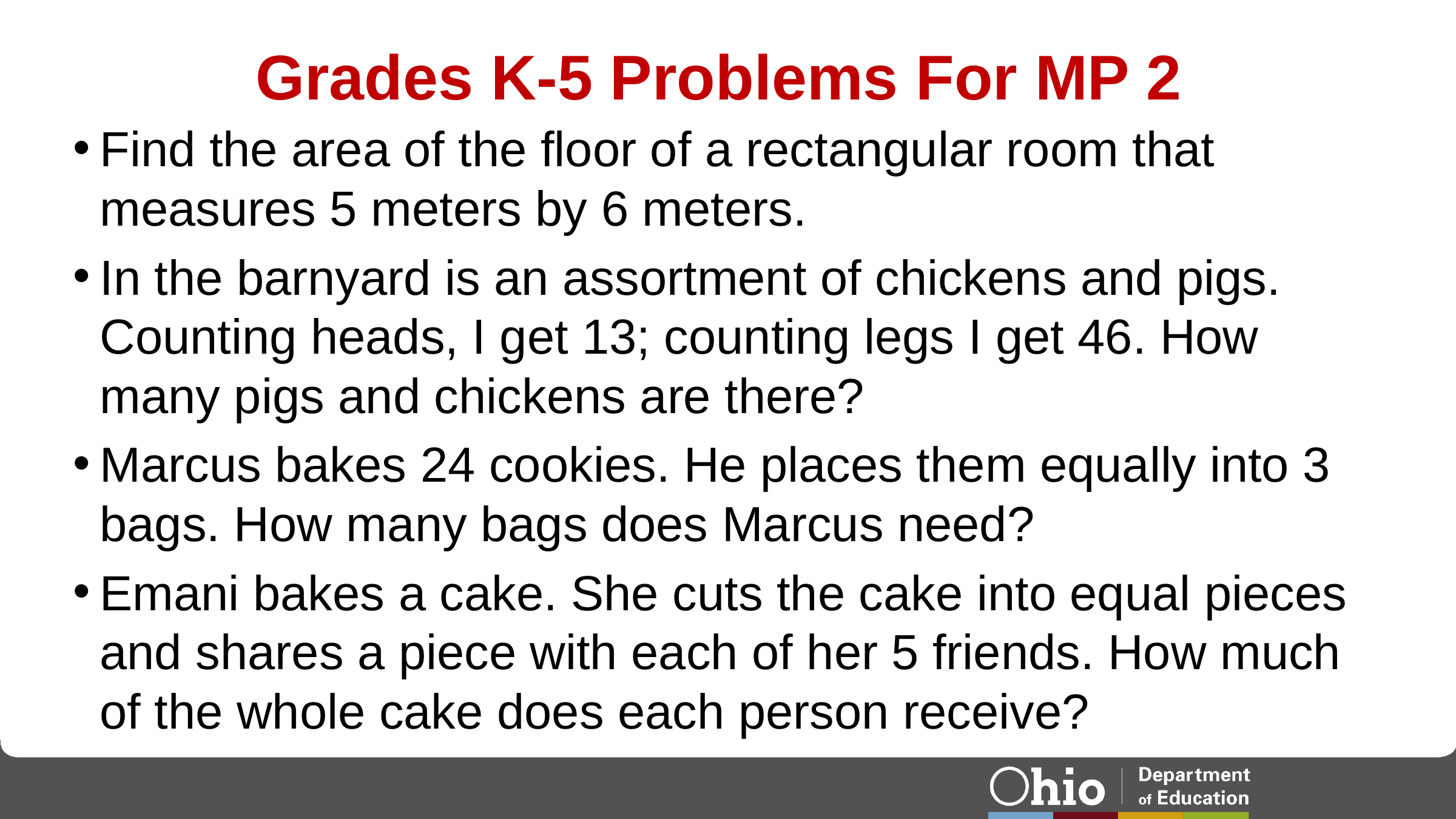

# Grades K-5 Problems For MP 2
Find the area of the floor of a rectangular room that measures 5 meters by 6 meters.
In the barnyard is an assortment of chickens and pigs. Counting heads, I get 13; counting legs I get 46. How many pigs and chickens are there?
Marcus bakes 24 cookies. He places them equally into 3 bags. How many bags does Marcus need?
Emani bakes a cake. She cuts the cake into equal pieces and shares a piece with each of her 5 friends. How much of the whole cake does each person receive?